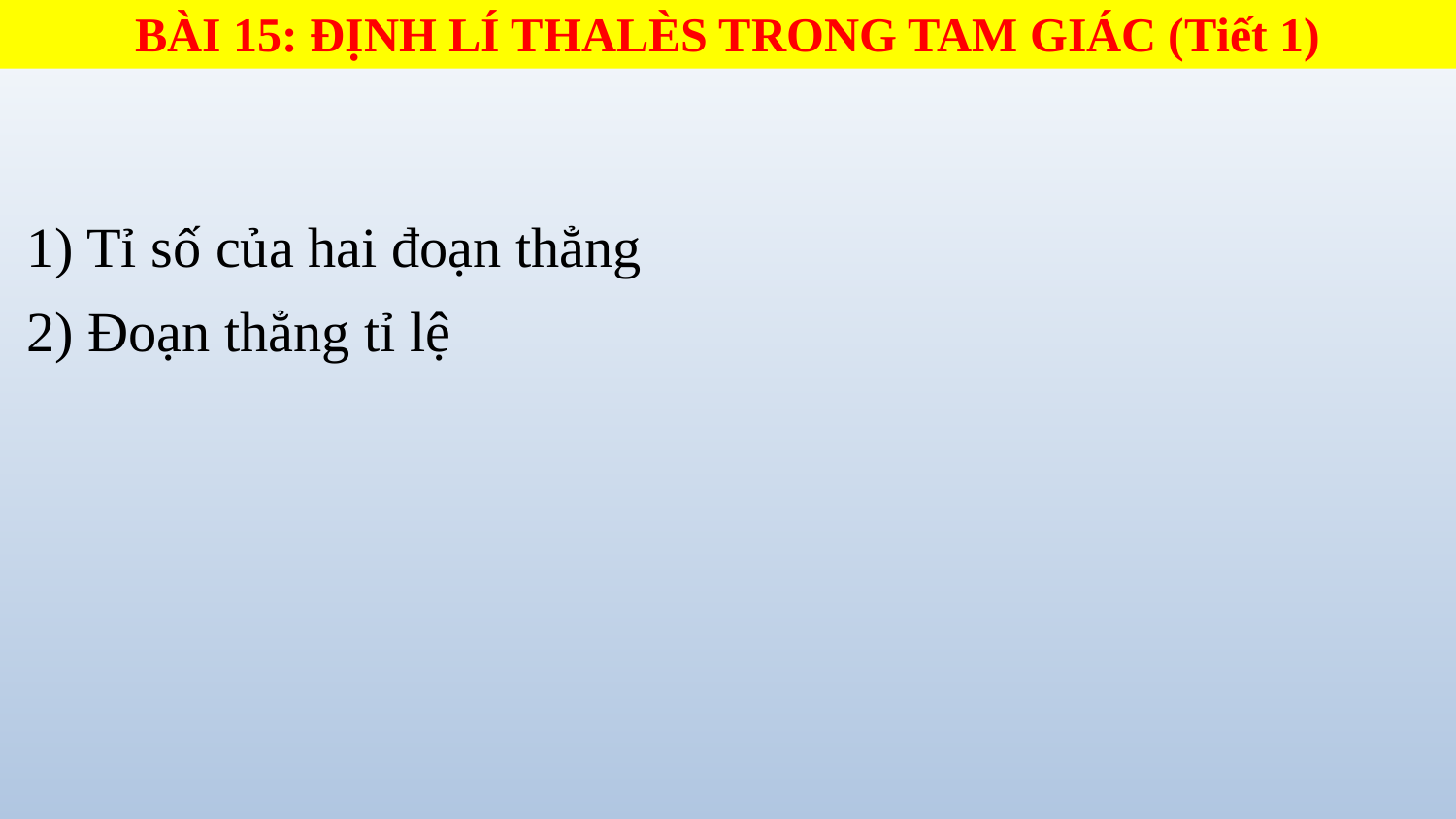

BÀI 15: ĐỊNH LÍ THALÈS TRONG TAM GIÁC (Tiết 1)
1) Tỉ số của hai đoạn thẳng
2) Đoạn thẳng tỉ lệ